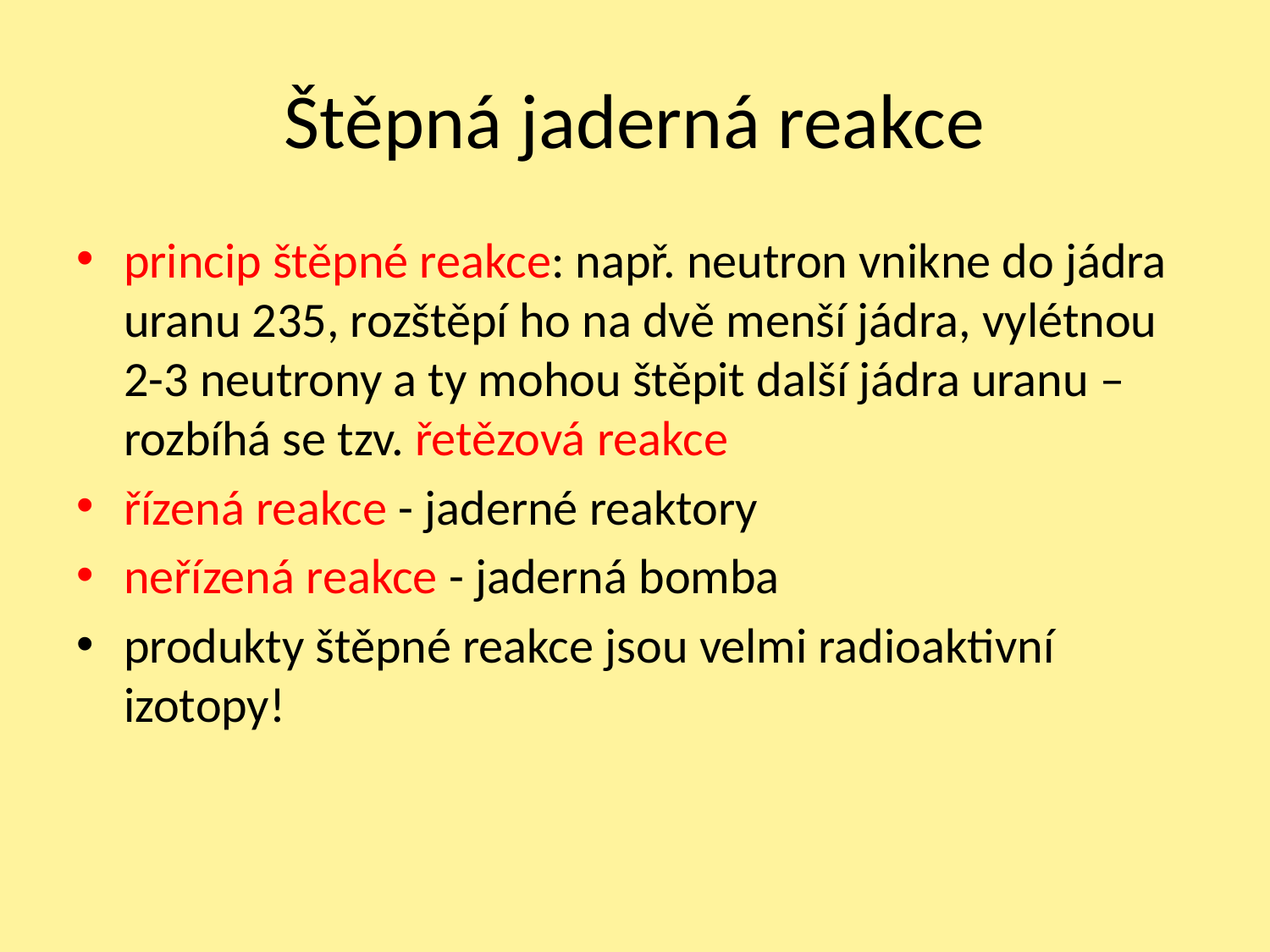

# Štěpná jaderná reakce
princip štěpné reakce: např. neutron vnikne do jádra uranu 235, rozštěpí ho na dvě menší jádra, vylétnou 2-3 neutrony a ty mohou štěpit další jádra uranu – rozbíhá se tzv. řetězová reakce
řízená reakce - jaderné reaktory
neřízená reakce - jaderná bomba
produkty štěpné reakce jsou velmi radioaktivní izotopy!